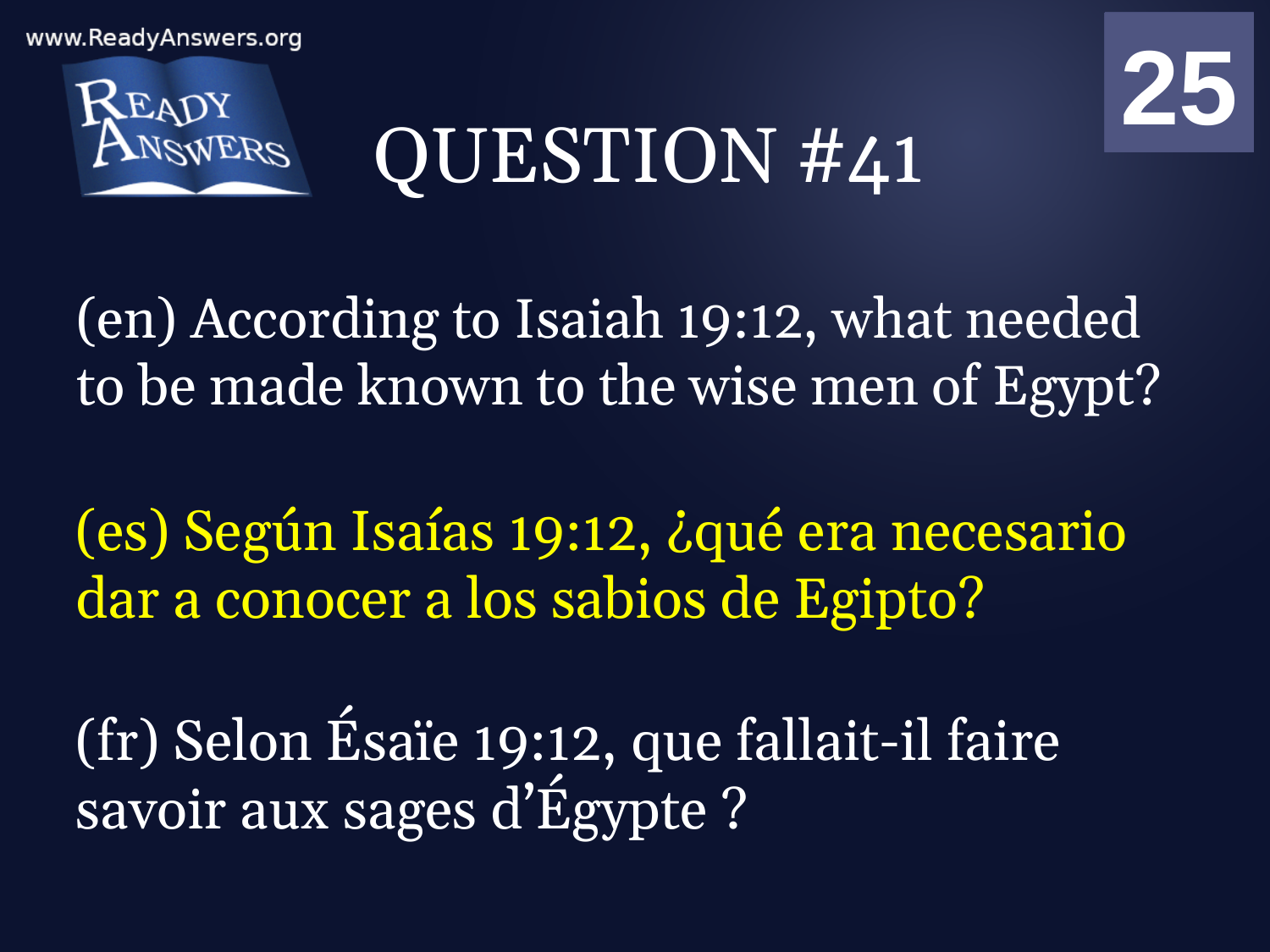

01
02
03
04
05
06
07
08
09
10
11
12
13
14
15
16
17
18
19
20
21
22
23
24
25
00
# QUESTION #41
(en) According to Isaiah 19:12, what needed to be made known to the wise men of Egypt?
(es) Según Isaías 19:12, ¿qué era necesario dar a conocer a los sabios de Egipto?
(fr) Selon Ésaïe 19:12, que fallait-il faire savoir aux sages d’Égypte ?